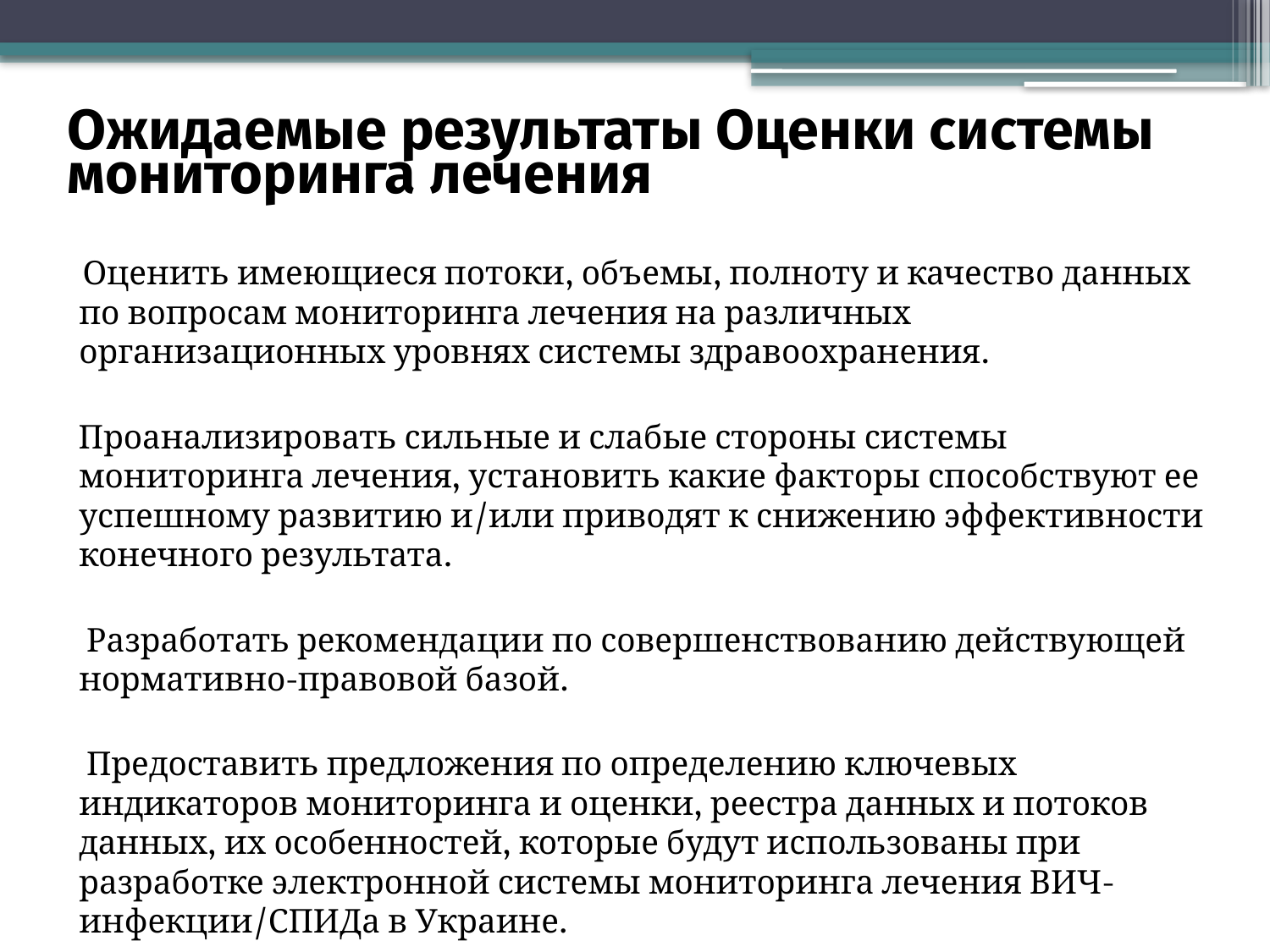

# Ожидаемые результаты Оценки системы мониторинга лечения
         Оценить имеющиеся потоки, объемы, полноту и качество данных по вопросам мониторинга лечения на различных организационных уровнях системы здравоохранения.

        Проанализировать сильные и слабые стороны системы мониторинга лечения, установить какие факторы способствуют ее успешному развитию и/или приводят к снижению эффективности конечного результата.

         Разработать рекомендации по совершенствованию действующей нормативно-правовой базой.

         Предоставить предложения по определению ключевых индикаторов мониторинга и оценки, реестра данных и потоков данных, их особенностей, которые будут использованы при разработке электронной системы мониторинга лечения ВИЧ-инфекции/СПИДа в Украине.